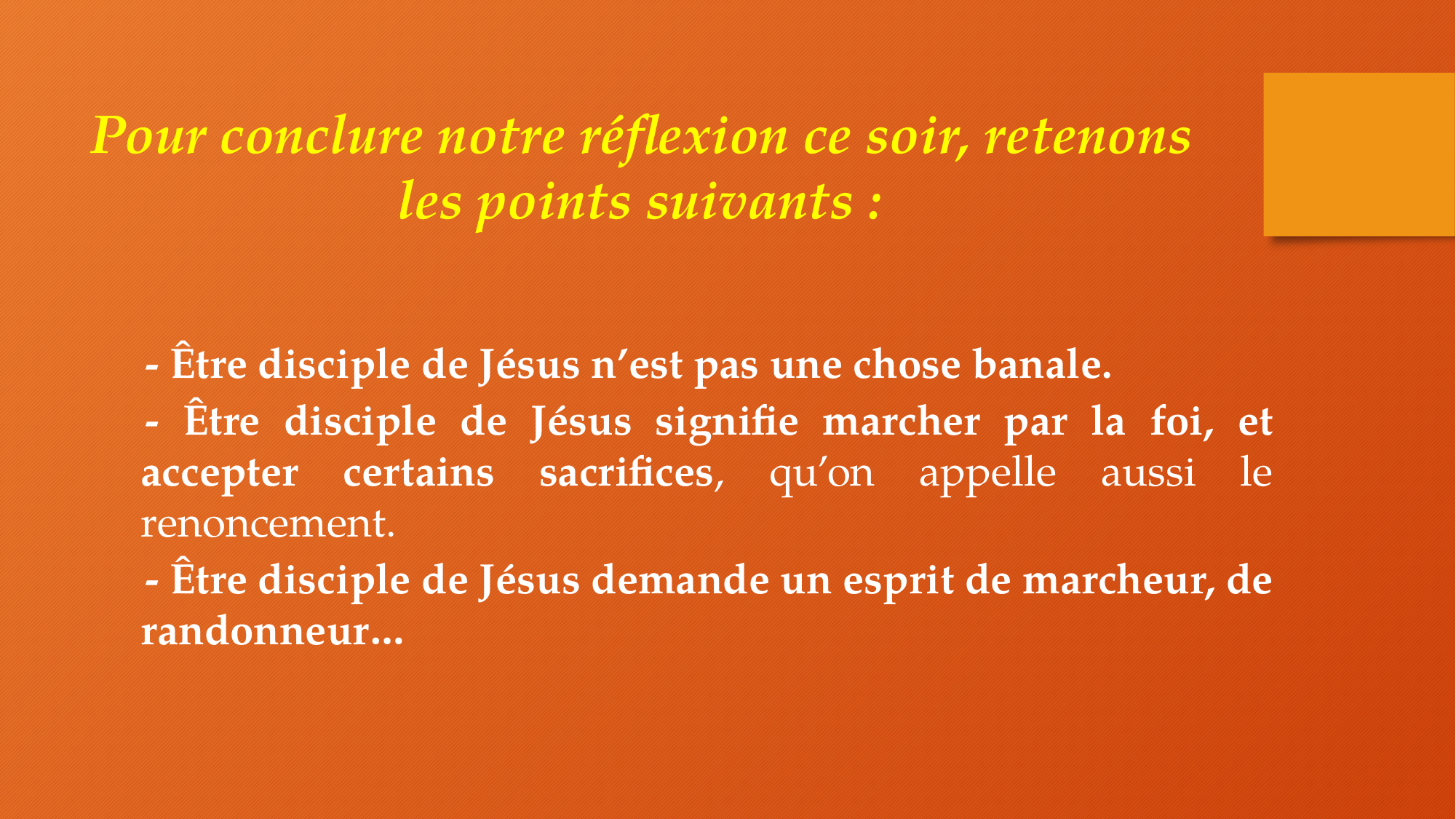

Pour conclure notre réflexion ce soir, retenons les points suivants :
- Être disciple de Jésus n’est pas une chose banale.
- Être disciple de Jésus signifie marcher par la foi, et accepter certains sacrifices, qu’on appelle aussi le renoncement.
- Être disciple de Jésus demande un esprit de marcheur, de randonneur…